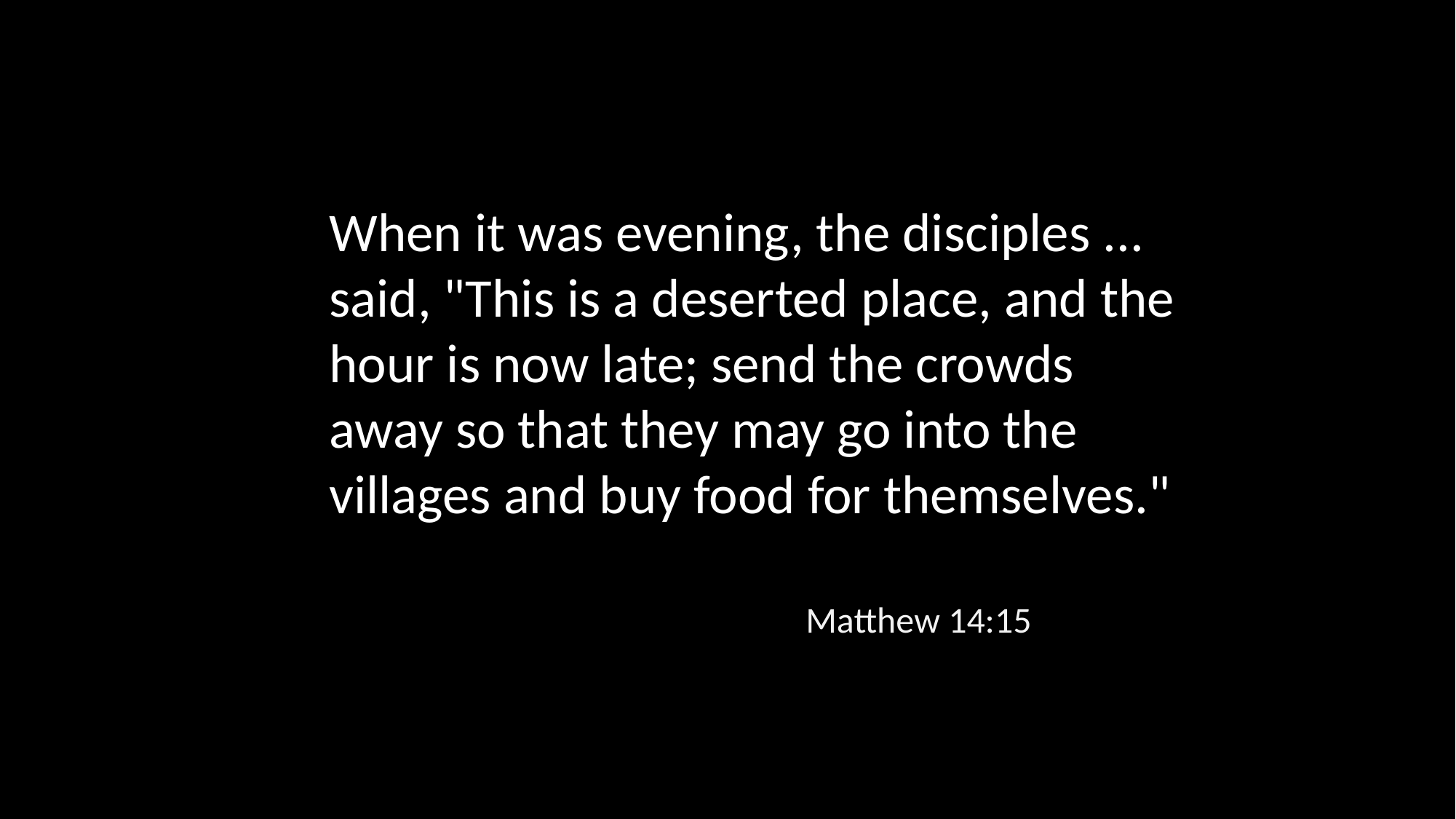

When it was evening, the disciples ... said, "This is a deserted place, and the hour is now late; send the crowds away so that they may go into the villages and buy food for themselves."
Matthew 14:15